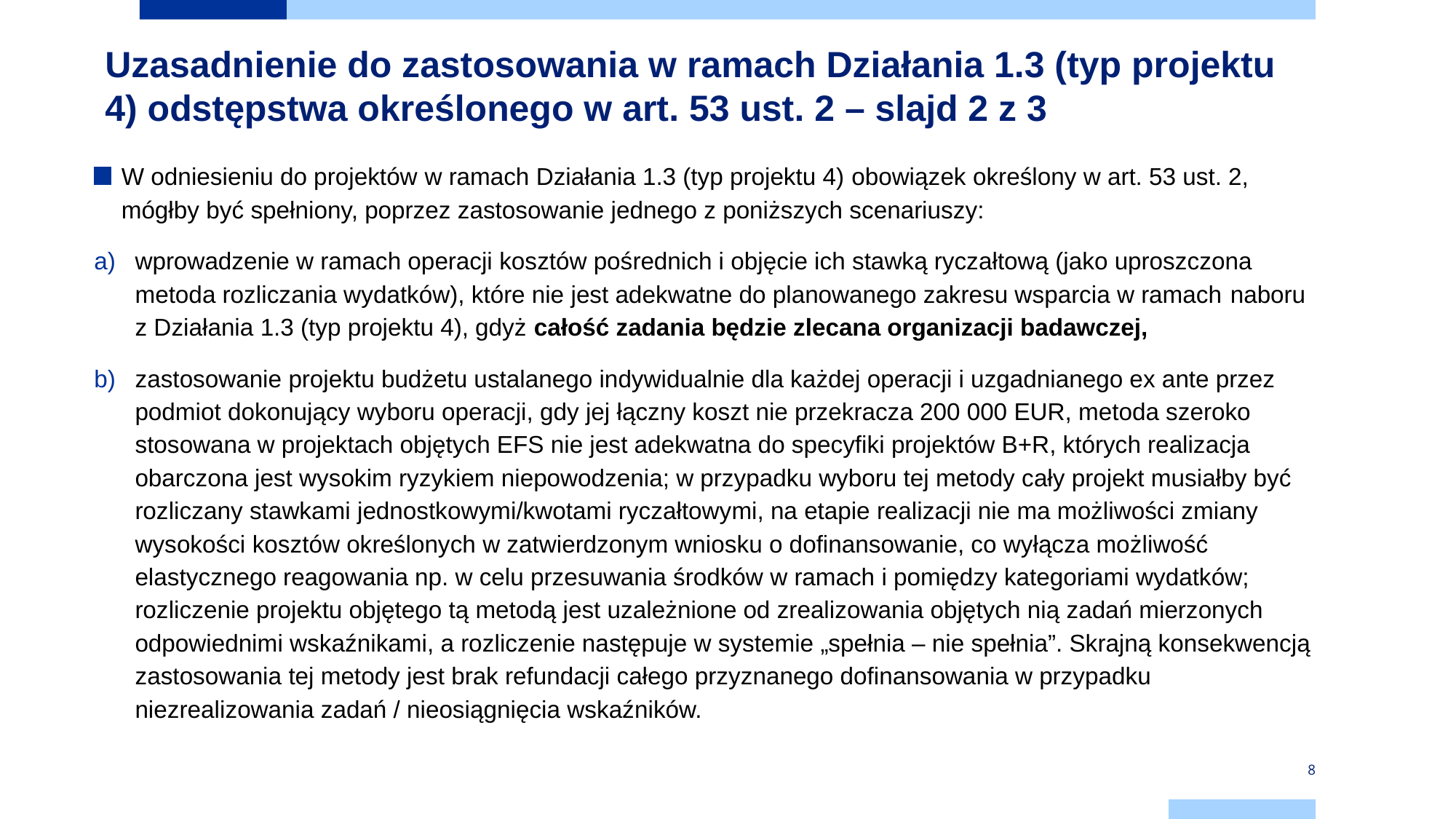

Uzasadnienie do zastosowania w ramach Działania 1.3 (typ projektu 4) odstępstwa określonego w art. 53 ust. 2 – slajd 2 z 3
W odniesieniu do projektów w ramach Działania 1.3 (typ projektu 4) obowiązek określony w art. 53 ust. 2, mógłby być spełniony, poprzez zastosowanie jednego z poniższych scenariuszy:
wprowadzenie w ramach operacji kosztów pośrednich i objęcie ich stawką ryczałtową (jako uproszczona metoda rozliczania wydatków), które nie jest adekwatne do planowanego zakresu wsparcia w ramach naboru z Działania 1.3 (typ projektu 4), gdyż całość zadania będzie zlecana organizacji badawczej,
zastosowanie projektu budżetu ustalanego indywidualnie dla każdej operacji i uzgadnianego ex ante przez podmiot dokonujący wyboru operacji, gdy jej łączny koszt nie przekracza 200 000 EUR, metoda szeroko stosowana w projektach objętych EFS nie jest adekwatna do specyfiki projektów B+R, których realizacja obarczona jest wysokim ryzykiem niepowodzenia; w przypadku wyboru tej metody cały projekt musiałby być rozliczany stawkami jednostkowymi/kwotami ryczałtowymi, na etapie realizacji nie ma możliwości zmiany wysokości kosztów określonych w zatwierdzonym wniosku o dofinansowanie, co wyłącza możliwość elastycznego reagowania np. w celu przesuwania środków w ramach i pomiędzy kategoriami wydatków; rozliczenie projektu objętego tą metodą jest uzależnione od zrealizowania objętych nią zadań mierzonych odpowiednimi wskaźnikami, a rozliczenie następuje w systemie „spełnia – nie spełnia”. Skrajną konsekwencją zastosowania tej metody jest brak refundacji całego przyznanego dofinansowania w przypadku niezrealizowania zadań / nieosiągnięcia wskaźników.

8